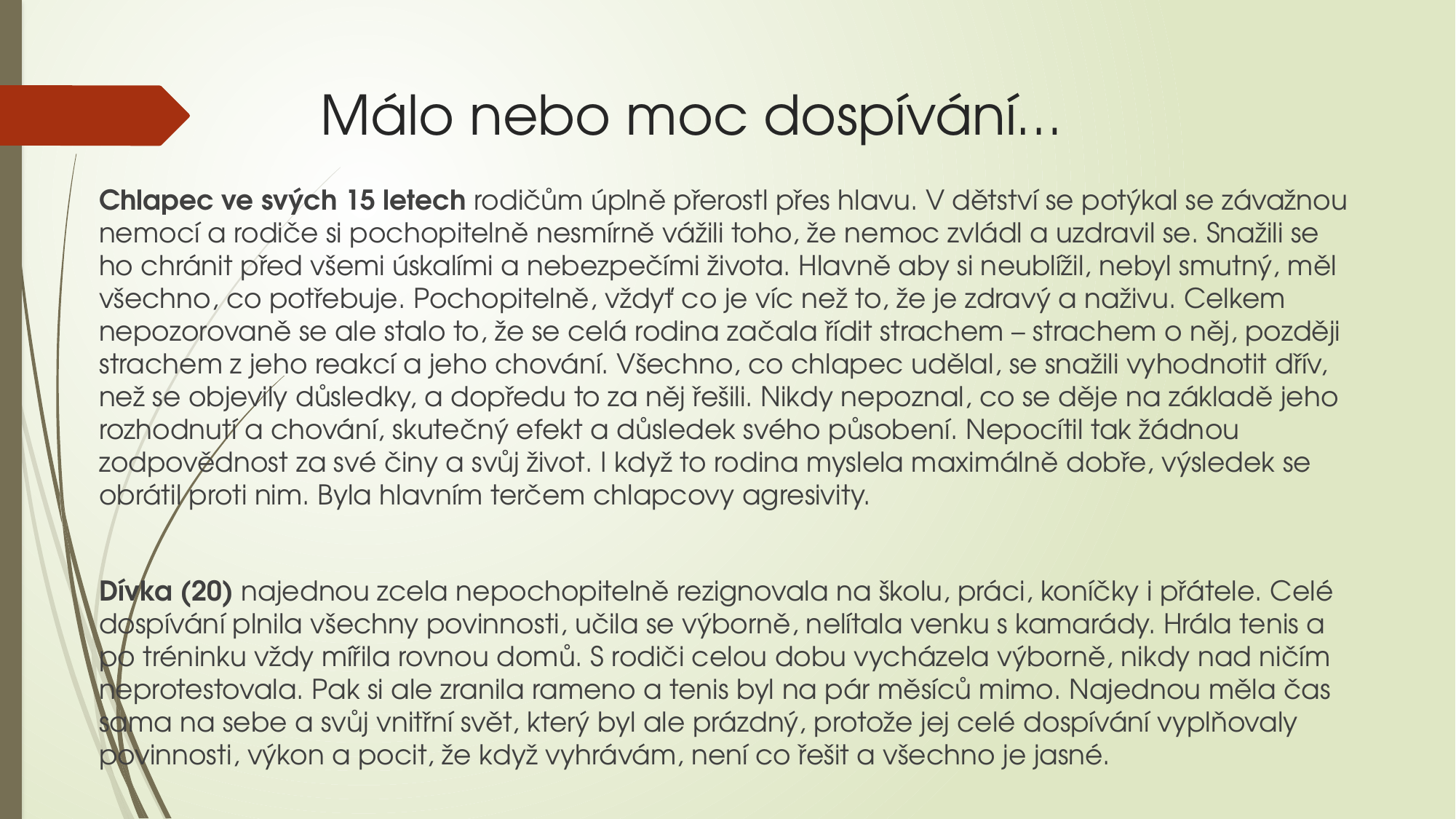

# Málo nebo moc dospívání…
Chlapec ve svých 15 letech rodičům úplně přerostl přes hlavu. V dětství se potýkal se závažnou nemocí a rodiče si pochopitelně nesmírně vážili toho, že nemoc zvládl a uzdravil se. Snažili se ho chránit před všemi úskalími a nebezpečími života. Hlavně aby si neublížil, nebyl smutný, měl všechno, co potřebuje. Pochopitelně, vždyť co je víc než to, že je zdravý a naživu. Celkem nepozorovaně se ale stalo to, že se celá rodina začala řídit strachem – strachem o něj, později strachem z jeho reakcí a jeho chování. Všechno, co chlapec udělal, se snažili vyhodnotit dřív, než se objevily důsledky, a dopředu to za něj řešili. Nikdy nepoznal, co se děje na základě jeho rozhodnutí a chování, skutečný efekt a důsledek svého působení. Nepocítil tak žádnou zodpovědnost za své činy a svůj život. I když to rodina myslela maximálně dobře, výsledek se obrátil proti nim. Byla hlavním terčem chlapcovy agresivity.

Dívka (20) najednou zcela nepochopitelně rezignovala na školu, práci, koníčky i přátele. Celé dospívání plnila všechny povinnosti, učila se výborně, nelítala venku s kamarády. Hrála tenis a po tréninku vždy mířila rovnou domů. S rodiči celou dobu vycházela výborně, nikdy nad ničím neprotestovala. Pak si ale zranila rameno a tenis byl na pár měsíců mimo. Najednou měla čas sama na sebe a svůj vnitřní svět, který byl ale prázdný, protože jej celé dospívání vyplňovaly povinnosti, výkon a pocit, že když vyhrávám, není co řešit a všechno je jasné.